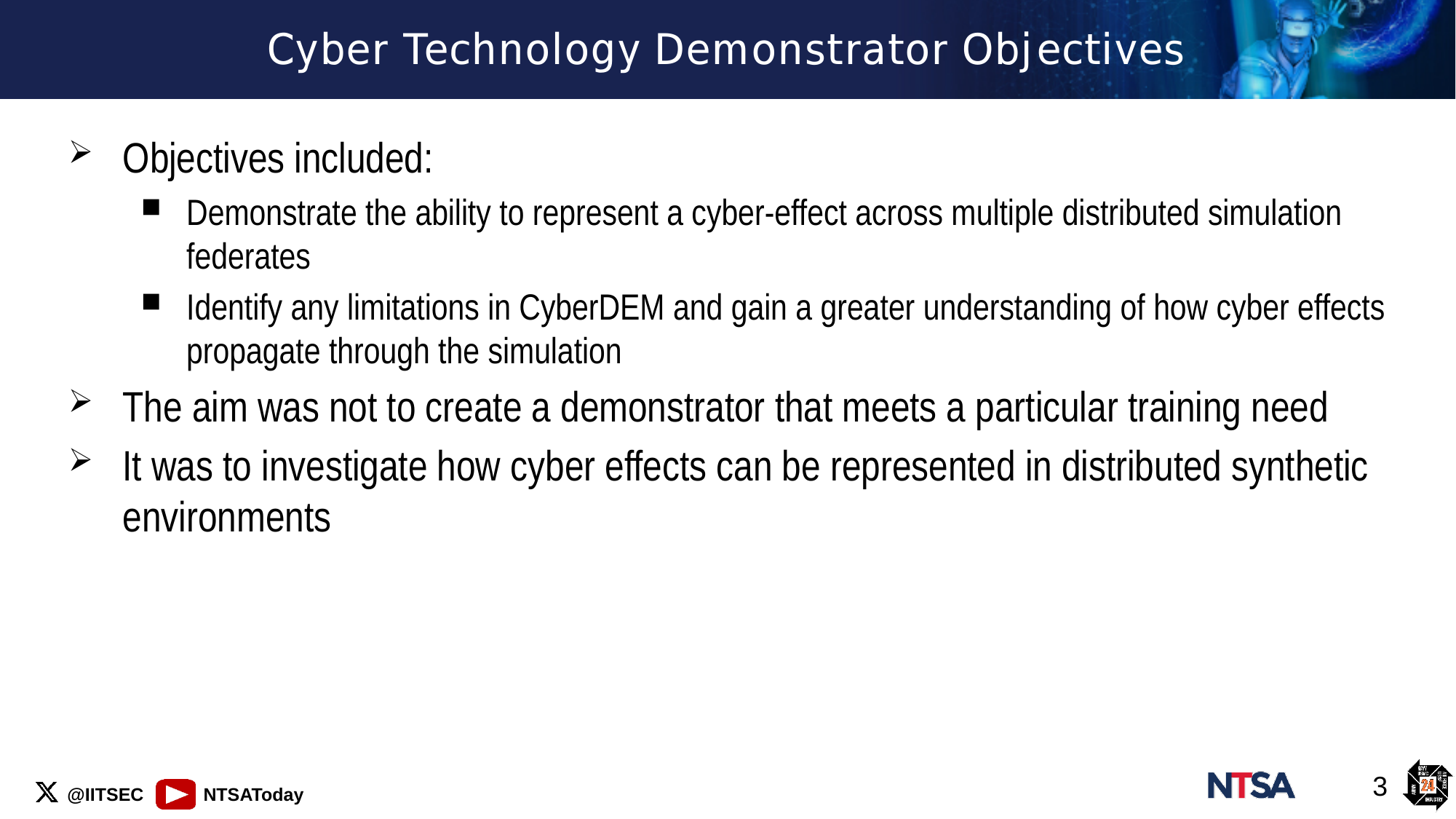

# Cyber Technology Demonstrator Objectives
Objectives included:
Demonstrate the ability to represent a cyber-effect across multiple distributed simulation federates
Identify any limitations in CyberDEM and gain a greater understanding of how cyber effects propagate through the simulation
The aim was not to create a demonstrator that meets a particular training need
It was to investigate how cyber effects can be represented in distributed synthetic environments

3